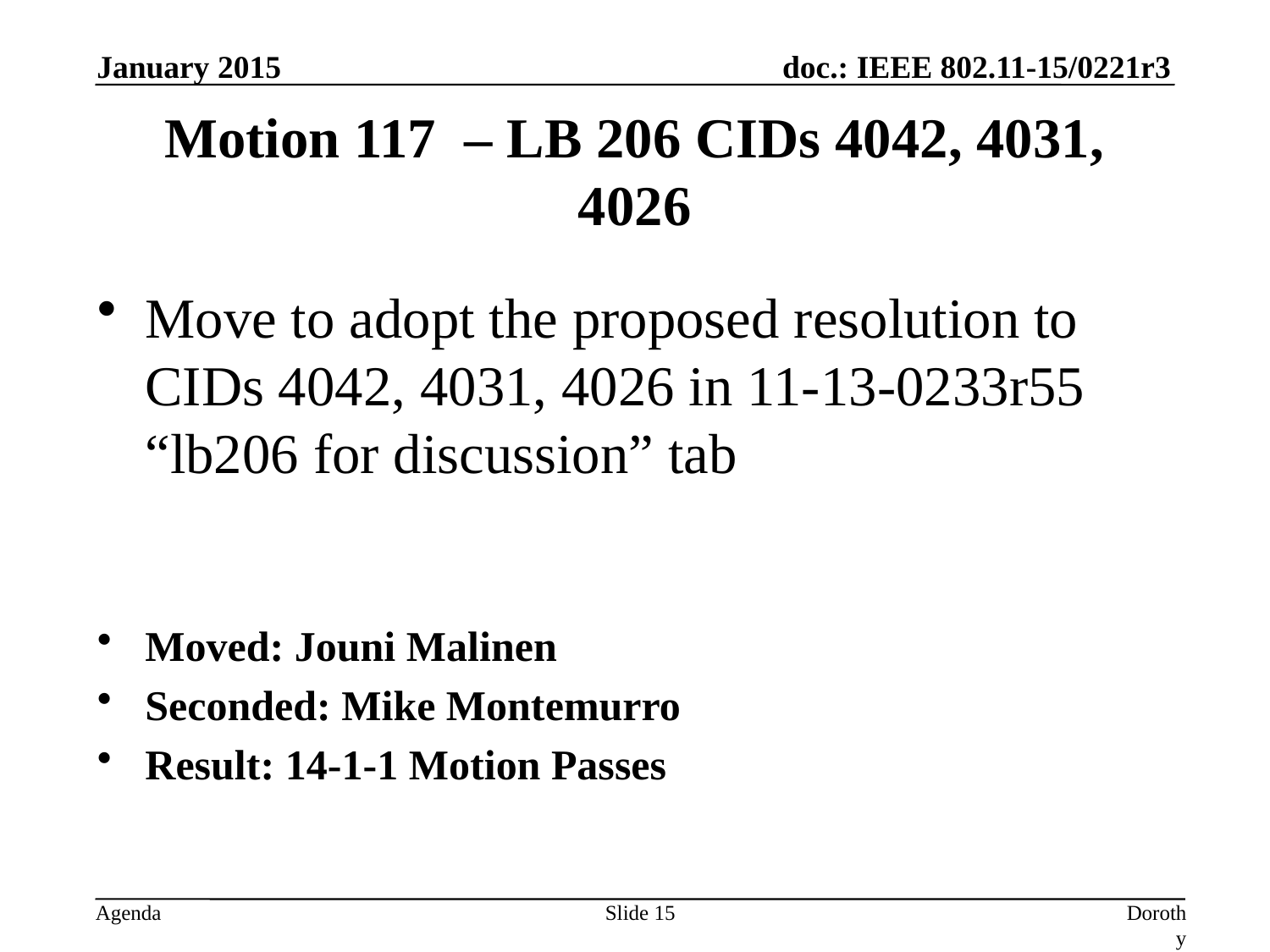

January 2015
# Motion 117  – LB 206 CIDs 4042, 4031, 4026
Move to adopt the proposed resolution to CIDs 4042, 4031, 4026 in 11-13-0233r55 “lb206 for discussion” tab

Moved: Jouni Malinen
Seconded: Mike Montemurro
Result: 14-1-1 Motion Passes
Slide 15
Dorothy Stanley, Aruba Networks